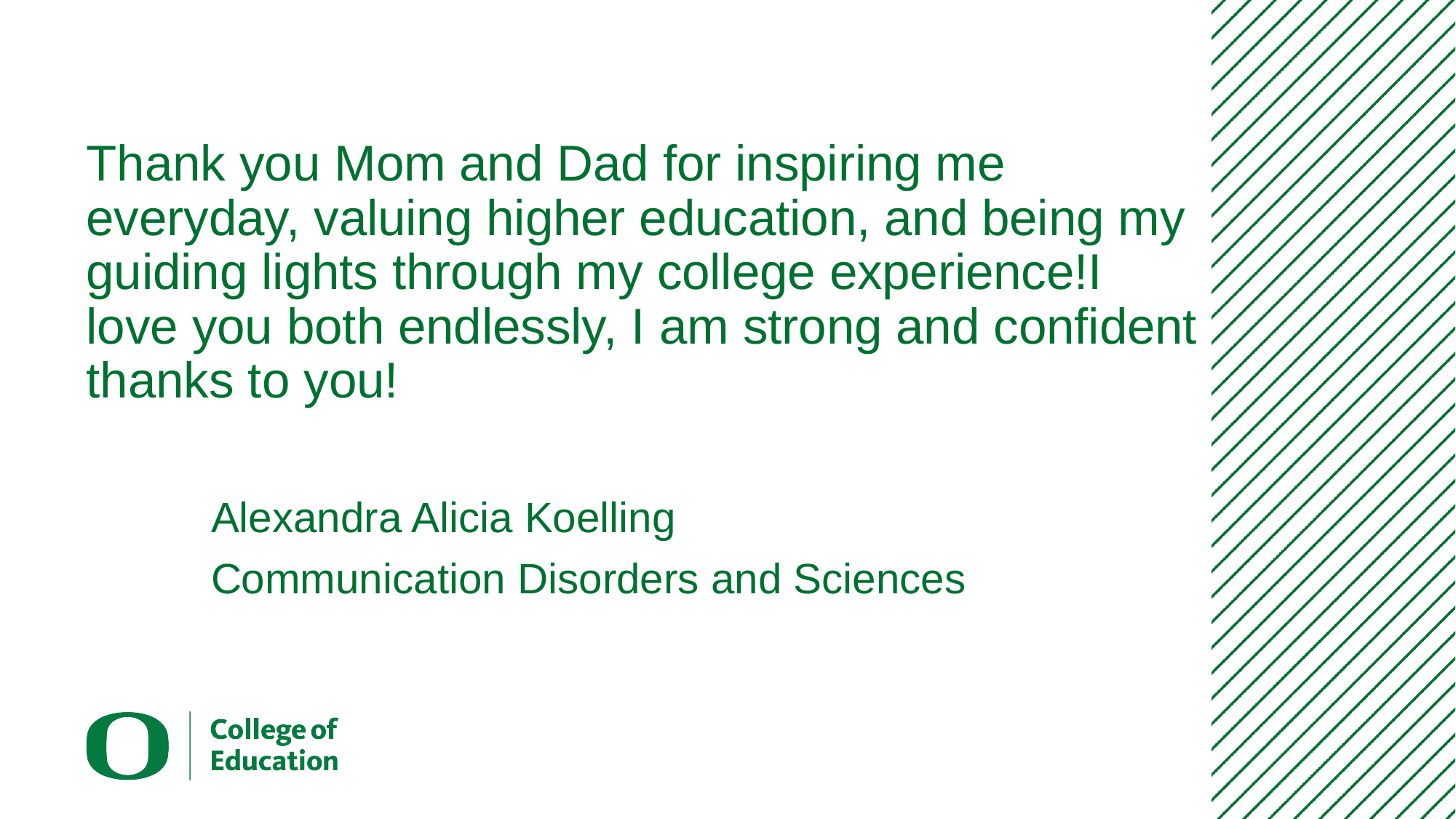

# Thank you Mom and Dad for inspiring me everyday, valuing higher education, and being my guiding lights through my college experience!I love you both endlessly, I am strong and confident thanks to you!
Alexandra Alicia Koelling
Communication Disorders and Sciences